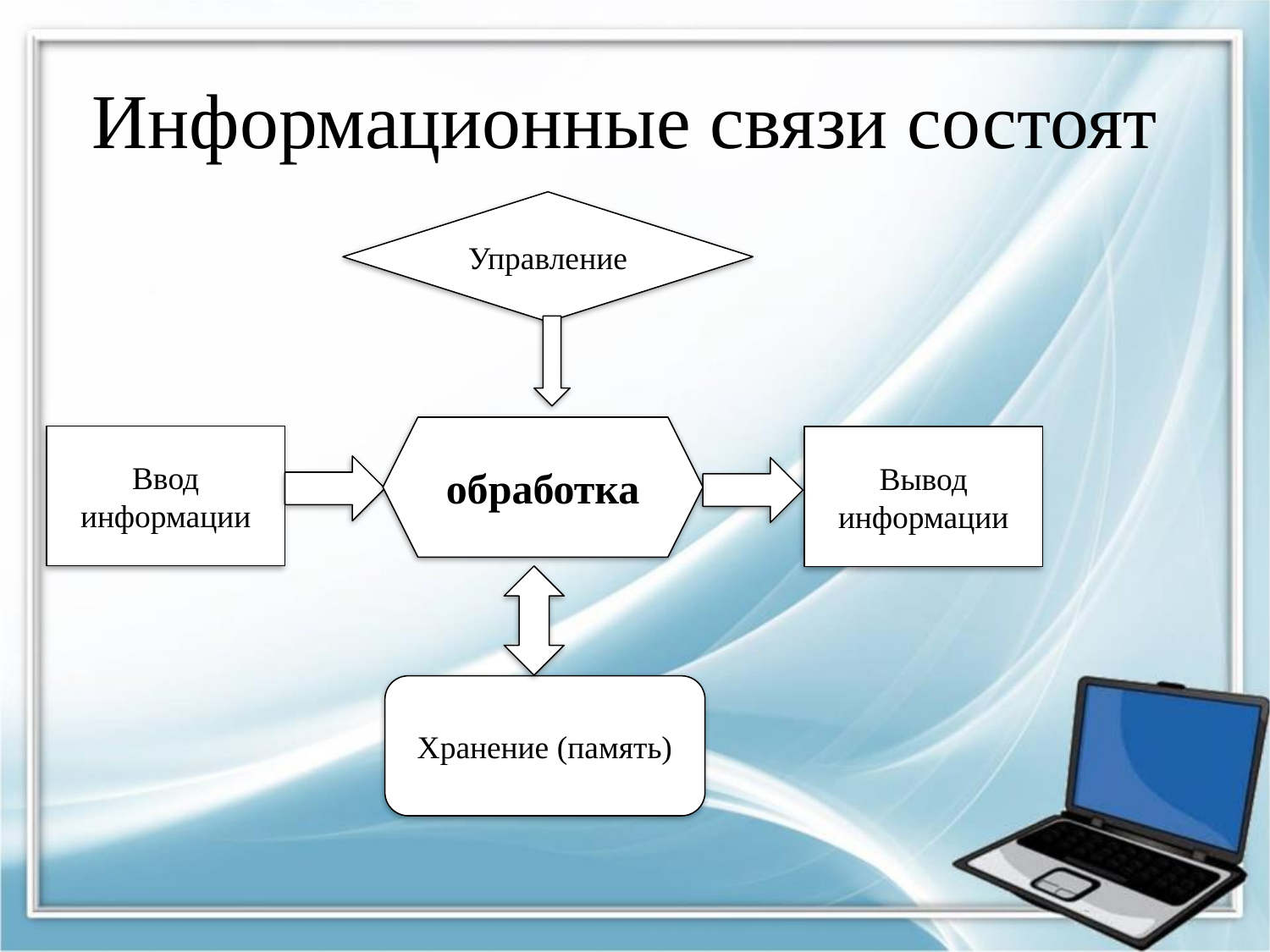

# Информационные связи состоят
Управление

обработка
Ввод информации
Вывод информации

Хранение (память)